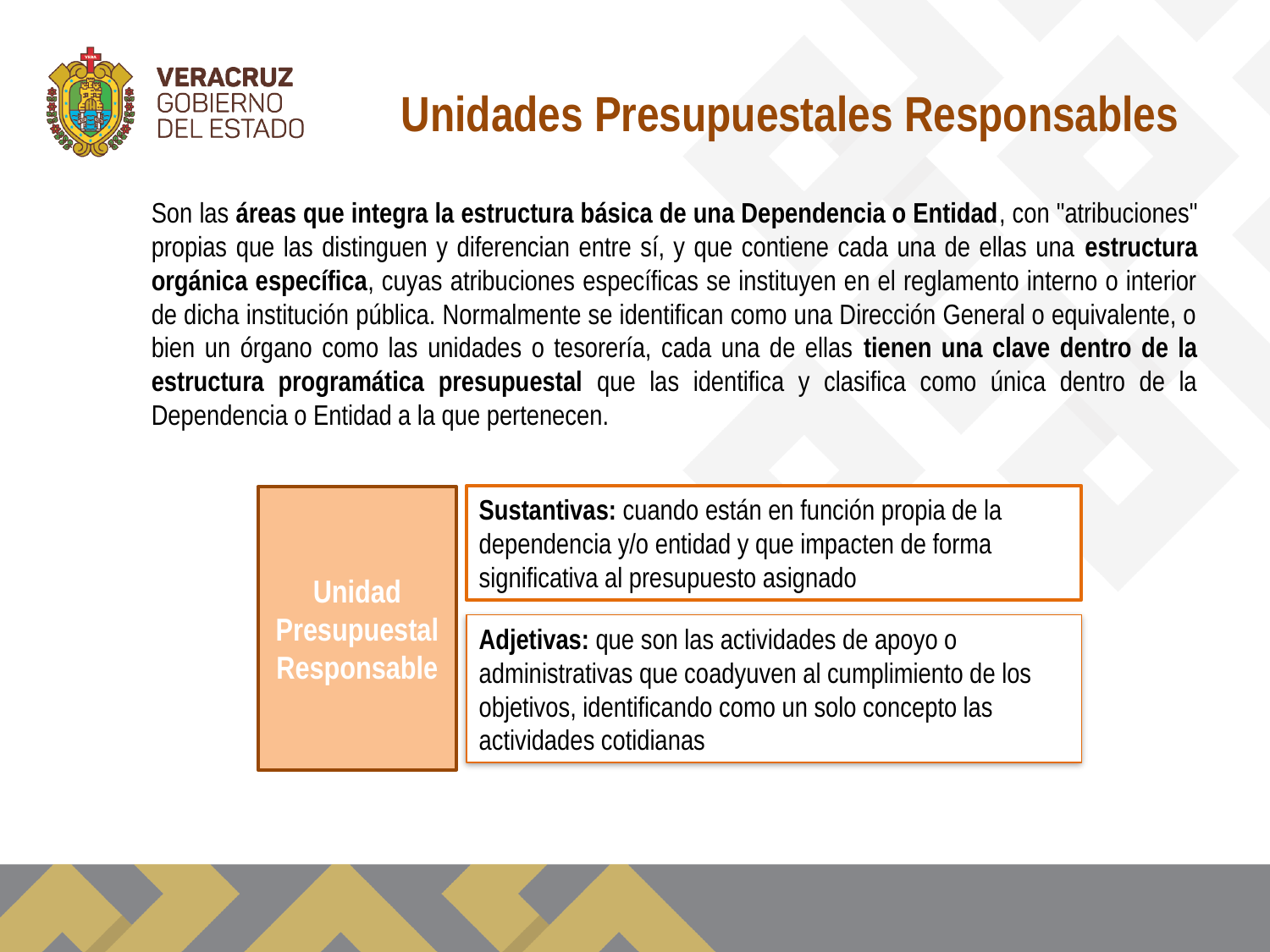

Unidades Presupuestales Responsables
Son las áreas que integra la estructura básica de una Dependencia o Entidad, con "atribuciones" propias que las distinguen y diferencian entre sí, y que contiene cada una de ellas una estructura orgánica específica, cuyas atribuciones específicas se instituyen en el reglamento interno o interior de dicha institución pública. Normalmente se identifican como una Dirección General o equivalente, o bien un órgano como las unidades o tesorería, cada una de ellas tienen una clave dentro de la estructura programática presupuestal que las identifica y clasifica como única dentro de la Dependencia o Entidad a la que pertenecen.
Sustantivas: cuando están en función propia de la dependencia y/o entidad y que impacten de forma significativa al presupuesto asignado
Unidad Presupuestal Responsable
Adjetivas: que son las actividades de apoyo o administrativas que coadyuven al cumplimiento de los objetivos, identificando como un solo concepto las actividades cotidianas